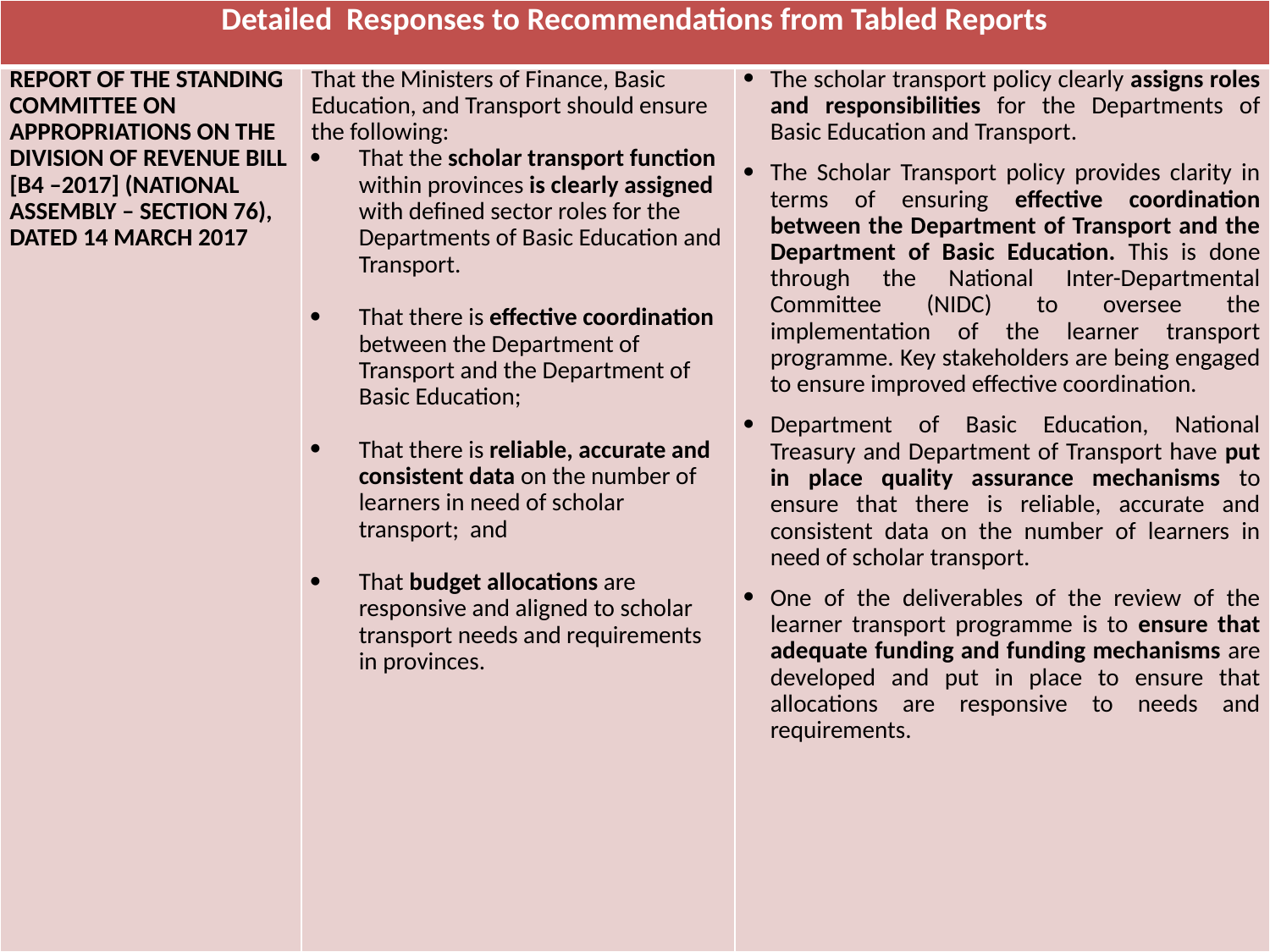

| Detailed Responses to Recommendations from Tabled Reports |  |  |
| --- | --- | --- |
| REPORT OF THE STANDING COMMITTEE ON APPROPRIATIONS ON THE DIVISION OF REVENUE BILL [B4 –2017] (NATIONAL ASSEMBLY – SECTION 76), DATED 14 MARCH 2017 | That the Ministers of Finance, Basic Education, and Transport should ensure the following: That the scholar transport function within provinces is clearly assigned with defined sector roles for the Departments of Basic Education and Transport.   That there is effective coordination between the Department of Transport and the Department of Basic Education;    That there is reliable, accurate and consistent data on the number of learners in need of scholar transport; and   That budget allocations are responsive and aligned to scholar transport needs and requirements in provinces. | The scholar transport policy clearly assigns roles and responsibilities for the Departments of Basic Education and Transport.    The Scholar Transport policy provides clarity in terms of ensuring effective coordination between the Department of Transport and the Department of Basic Education. This is done through the National Inter-Departmental Committee (NIDC) to oversee the implementation of the learner transport programme. Key stakeholders are being engaged to ensure improved effective coordination. Department of Basic Education, National Treasury and Department of Transport have put in place quality assurance mechanisms to ensure that there is reliable, accurate and consistent data on the number of learners in need of scholar transport. One of the deliverables of the review of the learner transport programme is to ensure that adequate funding and funding mechanisms are developed and put in place to ensure that allocations are responsive to needs and requirements. |
#
38